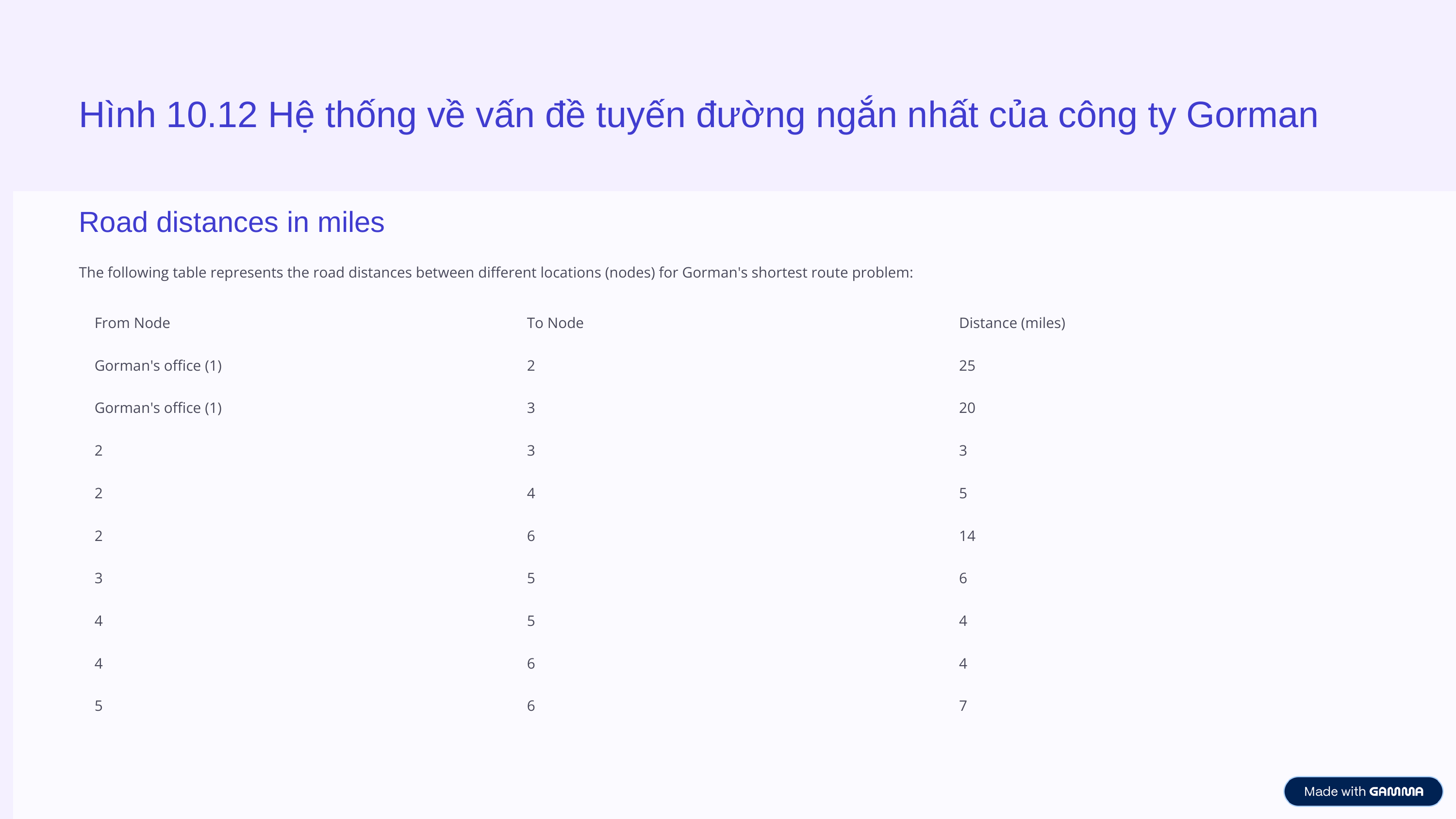

Hình 10.12 Hệ thống về vấn đề tuyến đường ngắn nhất của công ty Gorman

Road distances in miles
The following table represents the road distances between different locations (nodes) for Gorman's shortest route problem:

From Node
To Node
Distance (miles)

Gorman's office (1)
2
25

Gorman's office (1)
3
20

2
3
3

2
4
5

2
6
14

3
5
6

4
5
4

4
6
4

5
6
7